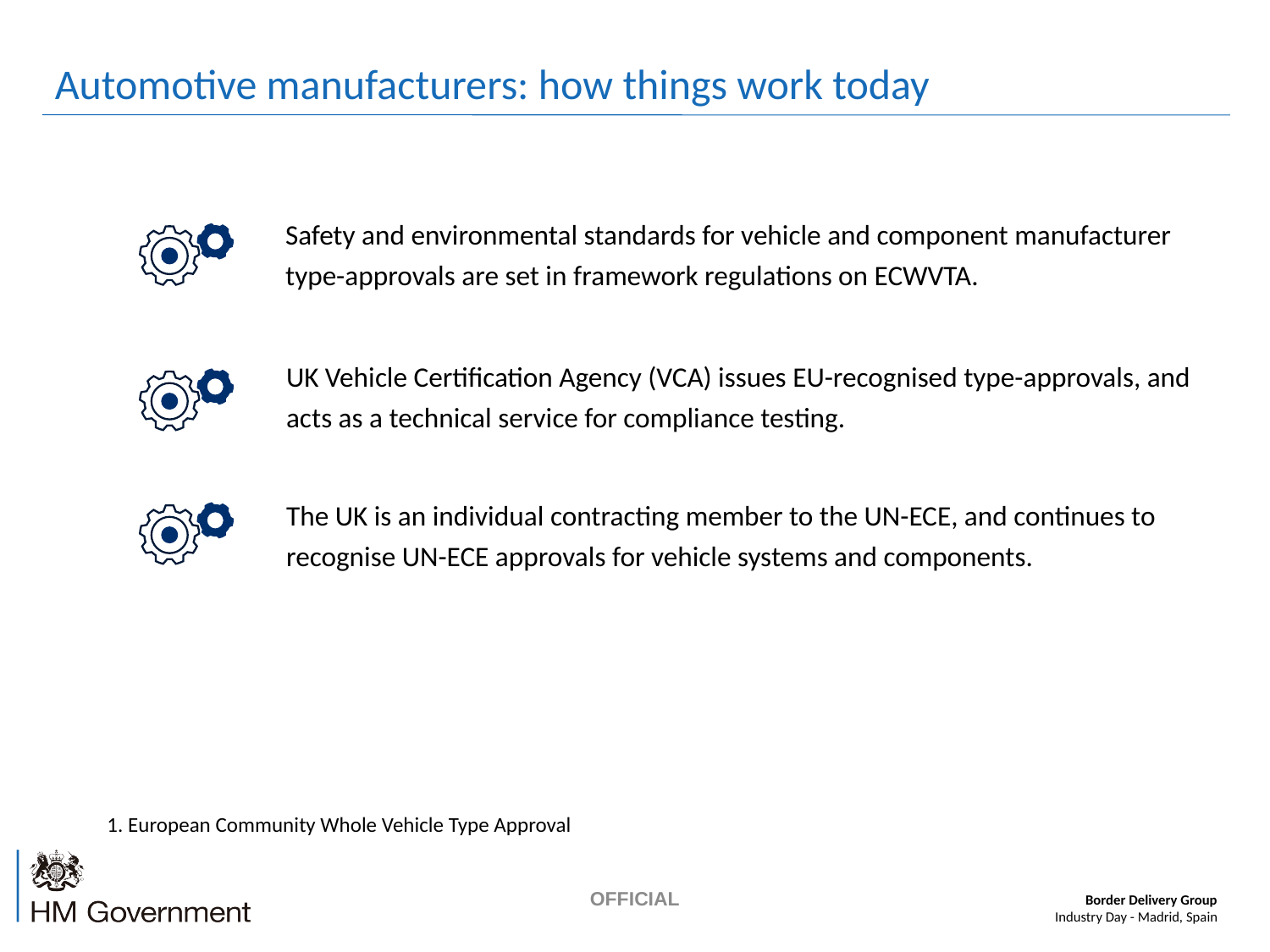

# Automotive manufacturers: how things work today
Safety and environmental standards for vehicle and component manufacturer type-approvals are set in framework regulations on ECWVTA.

UK Vehicle Certification Agency (VCA) issues EU-recognised type-approvals, and acts as a technical service for compliance testing.

The UK is an individual contracting member to the UN-ECE, and continues to recognise UN-ECE approvals for vehicle systems and components.

1. European Community Whole Vehicle Type Approval
OFFICIAL